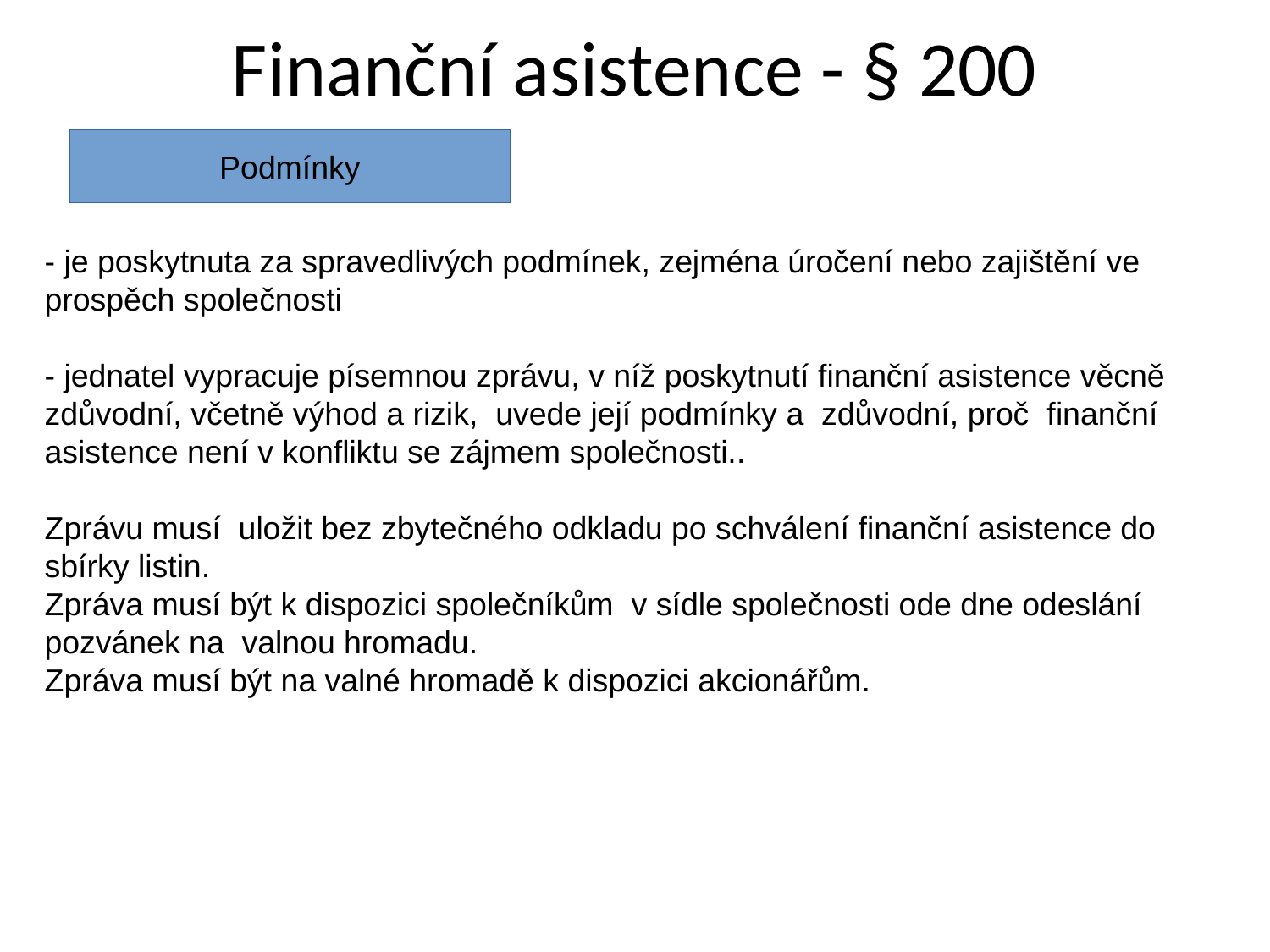

Finanční asistence - § 200
Podmínky
- je poskytnuta za spravedlivých podmínek, zejména úročení nebo zajištění ve prospěch společnosti

- jednatel vypracuje písemnou zprávu, v níž poskytnutí finanční asistence věcně zdůvodní, včetně výhod a rizik,  uvede její podmínky a  zdůvodní, proč  finanční asistence není v konfliktu se zájmem společnosti..

Zprávu musí  uložit bez zbytečného odkladu po schválení finanční asistence do sbírky listin.
Zpráva musí být k dispozici společníkům  v sídle společnosti ode dne odeslání pozvánek na  valnou hromadu.
Zpráva musí být na valné hromadě k dispozici akcionářům.